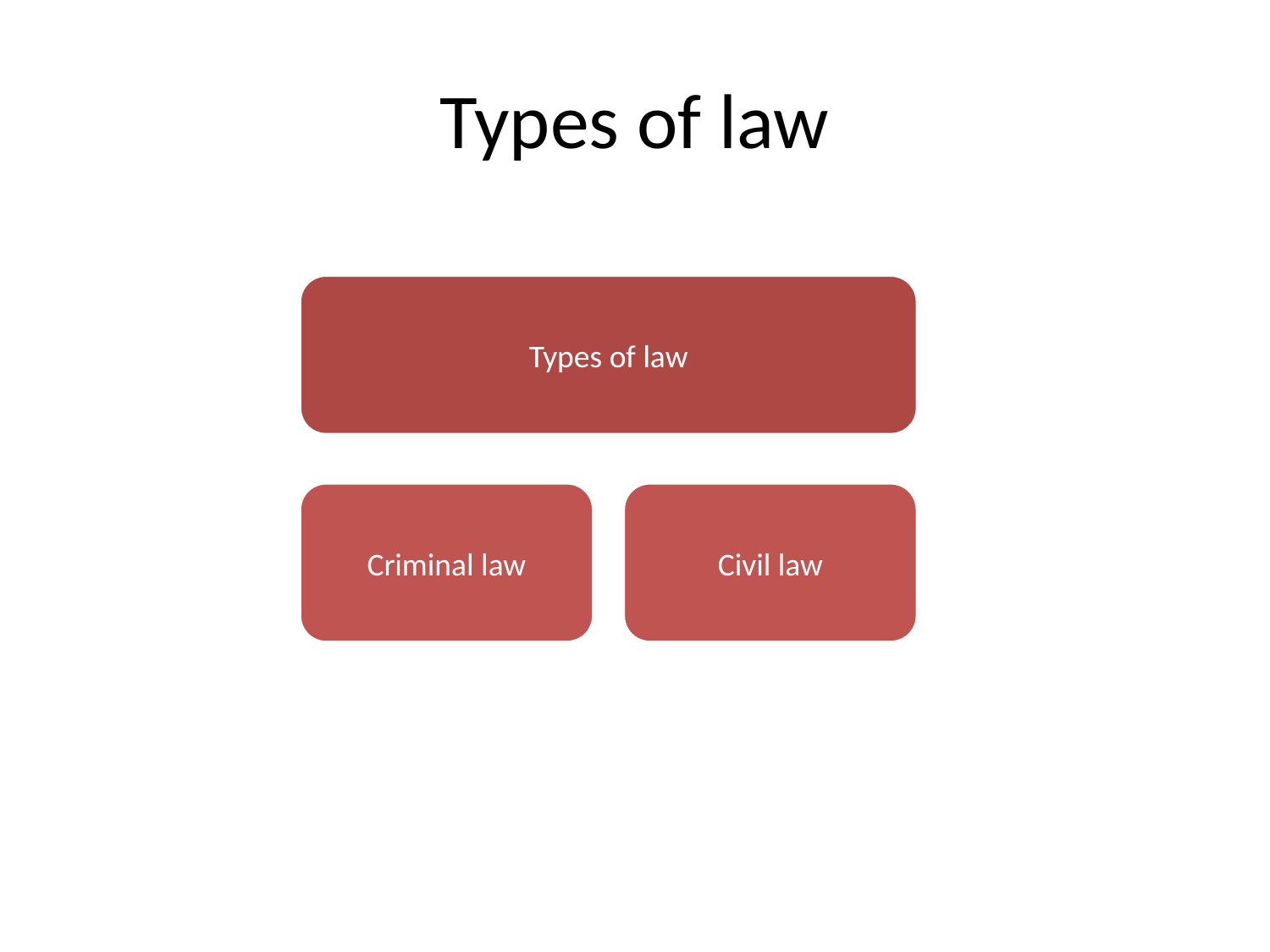

# Types of law
Types of law
Criminal law
Civil law